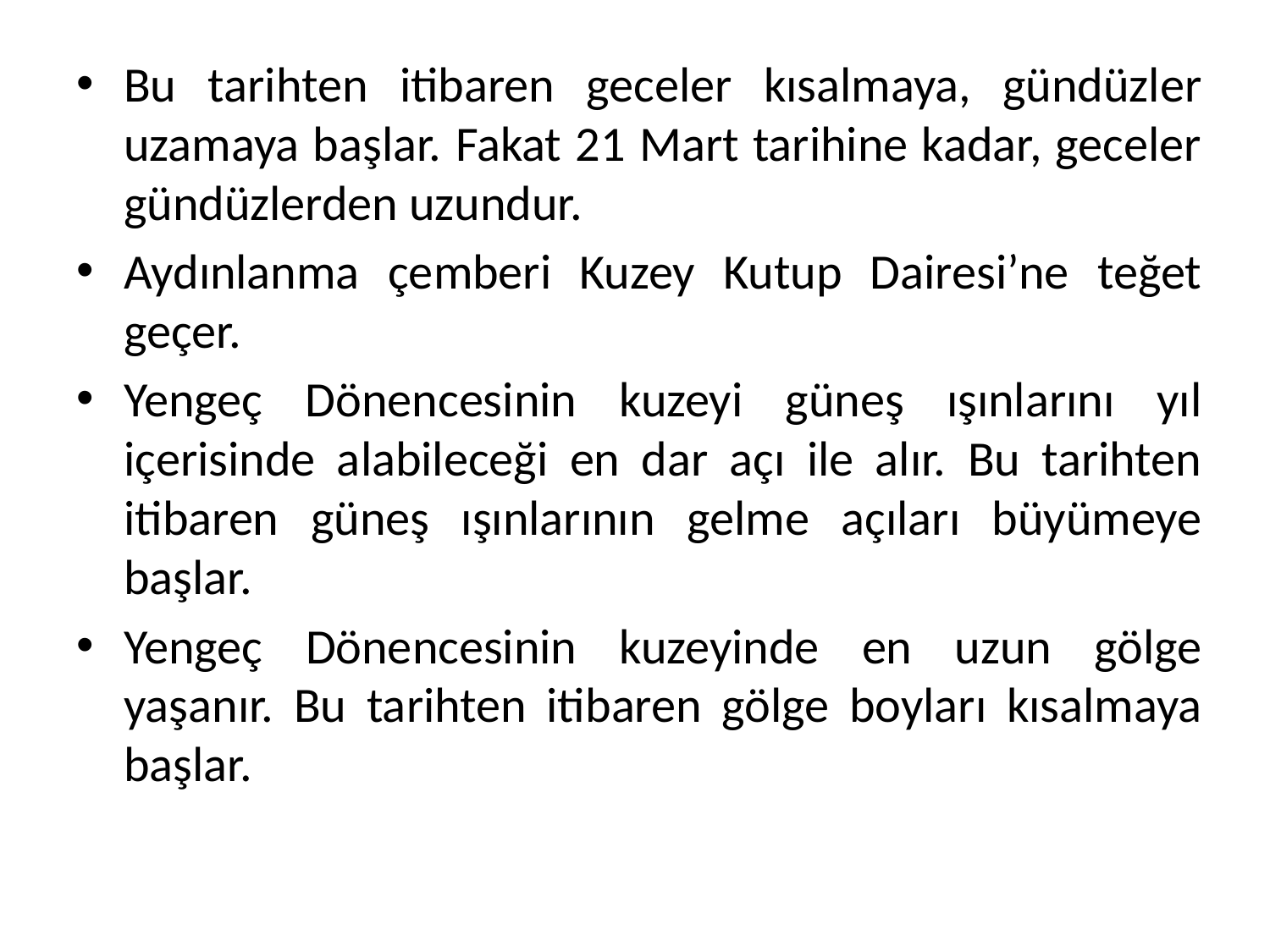

Bu tarihten itibaren geceler kısalmaya, gündüzler uzamaya başlar. Fakat 21 Mart tarihine kadar, geceler gündüzlerden uzundur.
Aydınlanma çemberi Kuzey Kutup Dairesi’ne teğet geçer.
Yengeç Dönencesinin kuzeyi güneş ışınlarını yıl içerisinde alabileceği en dar açı ile alır. Bu tarihten itibaren güneş ışınlarının gelme açıları büyümeye başlar.
Yengeç Dönencesinin kuzeyinde en uzun gölge yaşanır. Bu tarihten itibaren gölge boyları kısalmaya başlar.